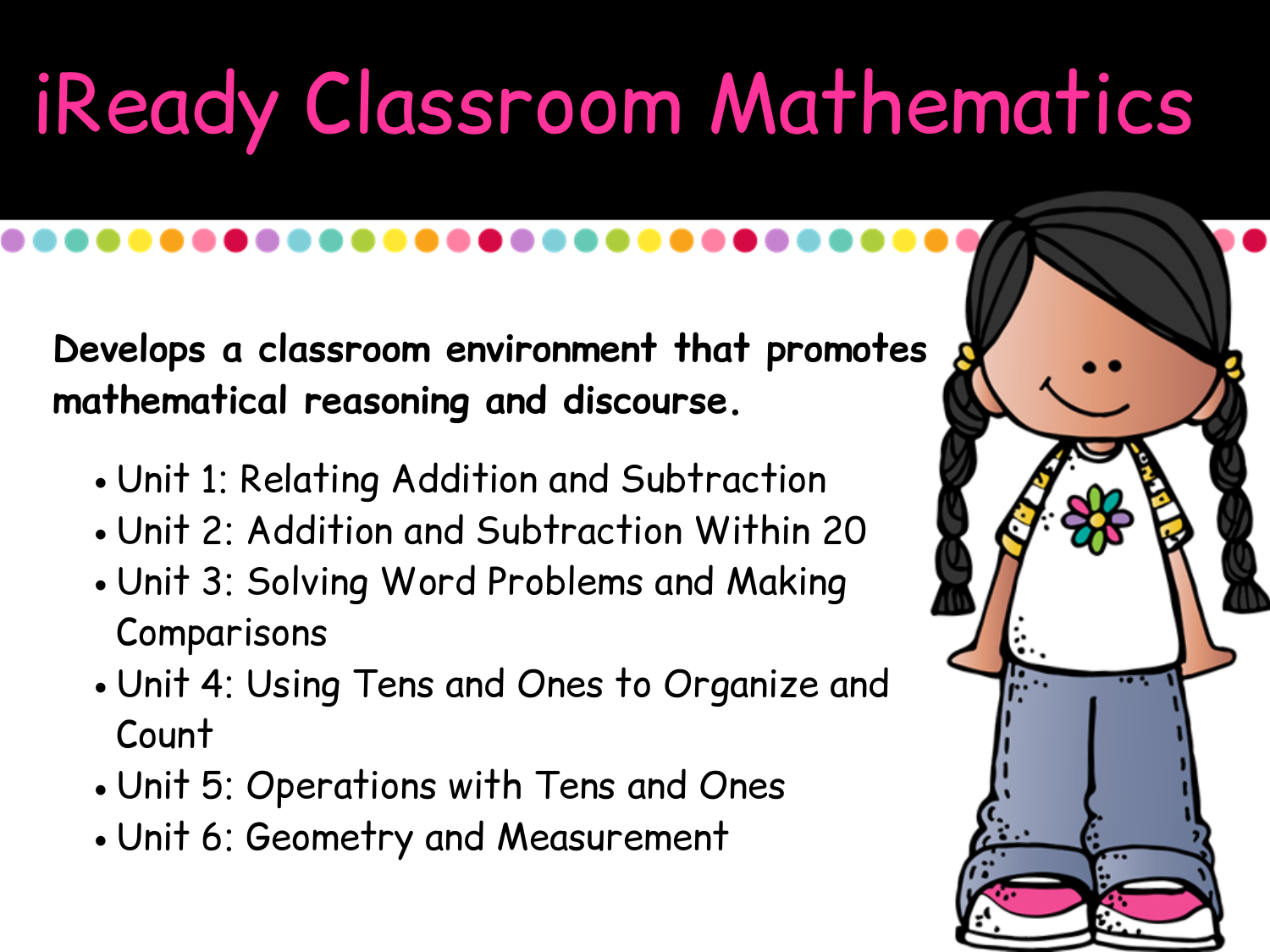

iReady Classroom Mathematics
Develops a classroom environment that promotes mathematical reasoning and discourse.
Unit 1: Relating Addition and Subtraction
Unit 2: Addition and Subtraction Within 20
Unit 3: Solving Word Problems and Making Comparisons
Unit 4: Using Tens and Ones to Organize and Count
Unit 5: Operations with Tens and Ones
Unit 6: Geometry and Measurement